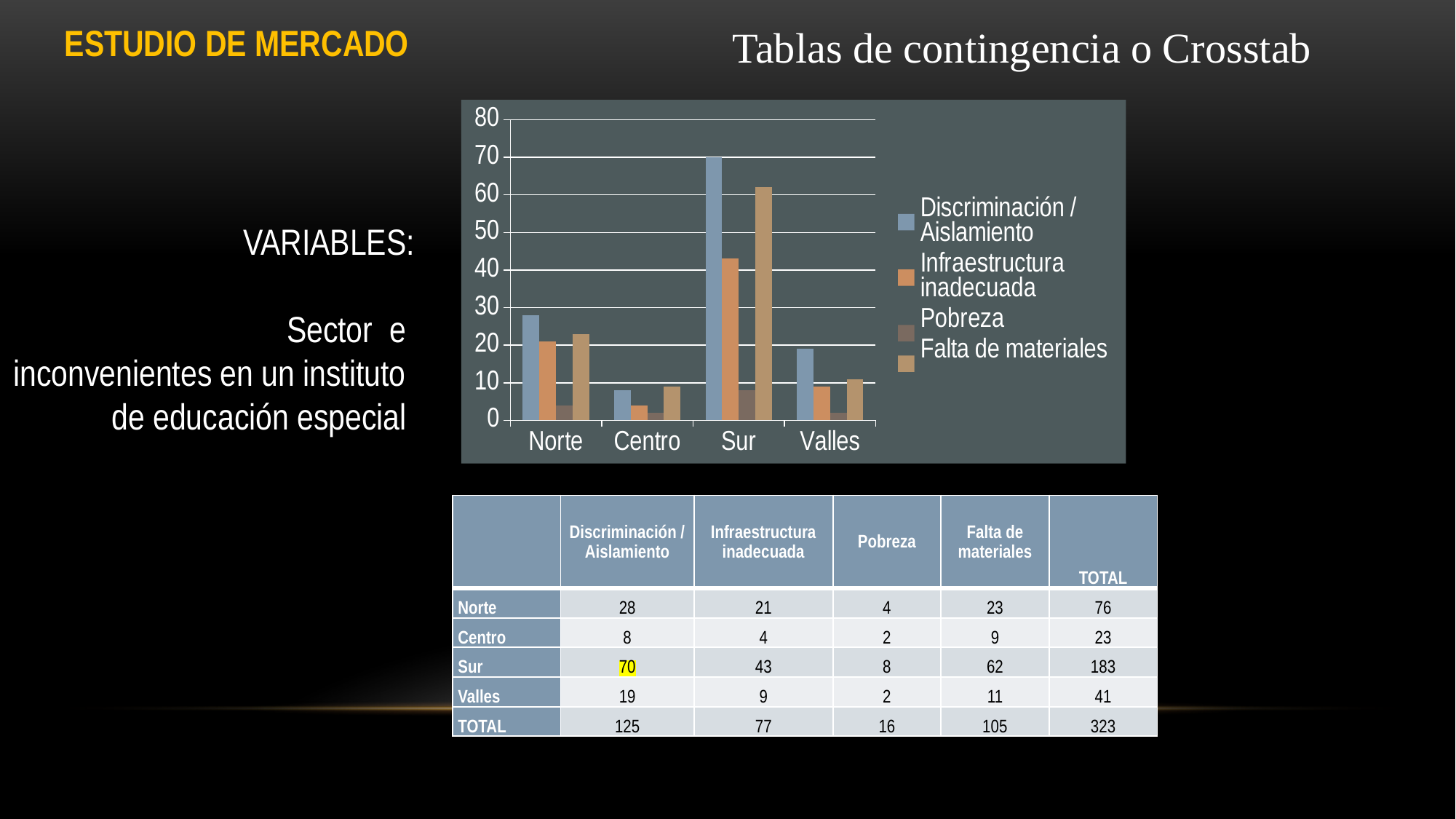

ESTUDIO DE MERCADO
Tablas de contingencia o Crosstab

### Chart

| Category | Discriminación / Aislamiento | Infraestructura inadecuada | Pobreza | Falta de materiales |
|---|---|---|---|---|
| Norte | 28.0 | 21.0 | 4.0 | 23.0 |
| Centro | 8.0 | 4.0 | 2.0 | 9.0 |
| Sur | 70.0 | 43.0 | 8.0 | 62.0 |
| Valles | 19.0 | 9.0 | 2.0 | 11.0 |
VARIABLES:

Sector  e
inconvenientes en un instituto
de educación especial
|  | Discriminación / Aislamiento | Infraestructura inadecuada | Pobreza | Falta de materiales | TOTAL |
| --- | --- | --- | --- | --- | --- |
| Norte | 28 | 21 | 4 | 23 | 76 |
| Centro | 8 | 4 | 2 | 9 | 23 |
| Sur | 70 | 43 | 8 | 62 | 183 |
| Valles | 19 | 9 | 2 | 11 | 41 |
| TOTAL | 125 | 77 | 16 | 105 | 323 |